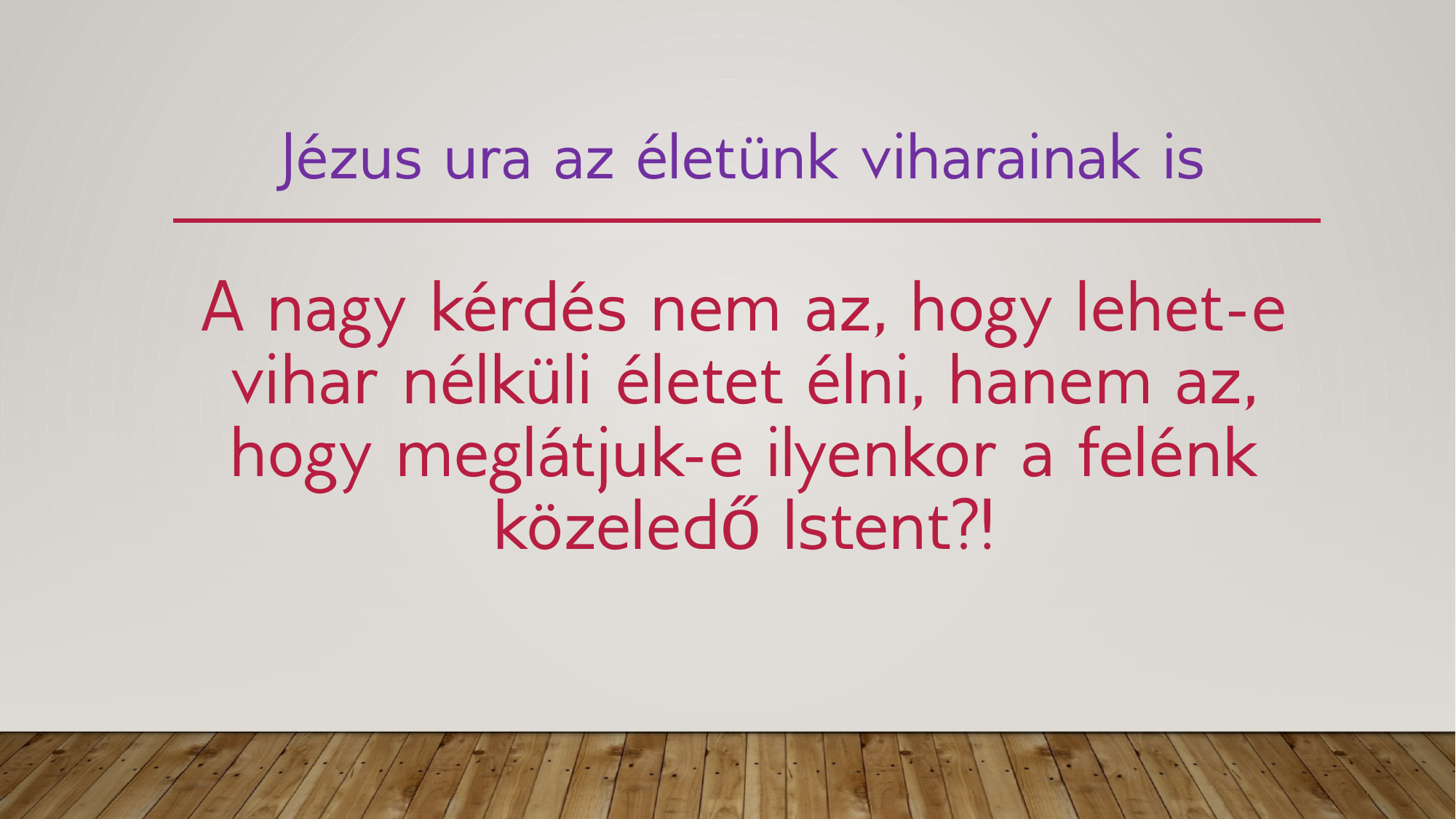

Jézus ura az életünk viharainak is

A nagy kérdés nem az, hogy lehet-e vihar nélküli életet élni, hanem az, hogy meglátjuk-e ilyenkor a felénk közeledő Istent?!